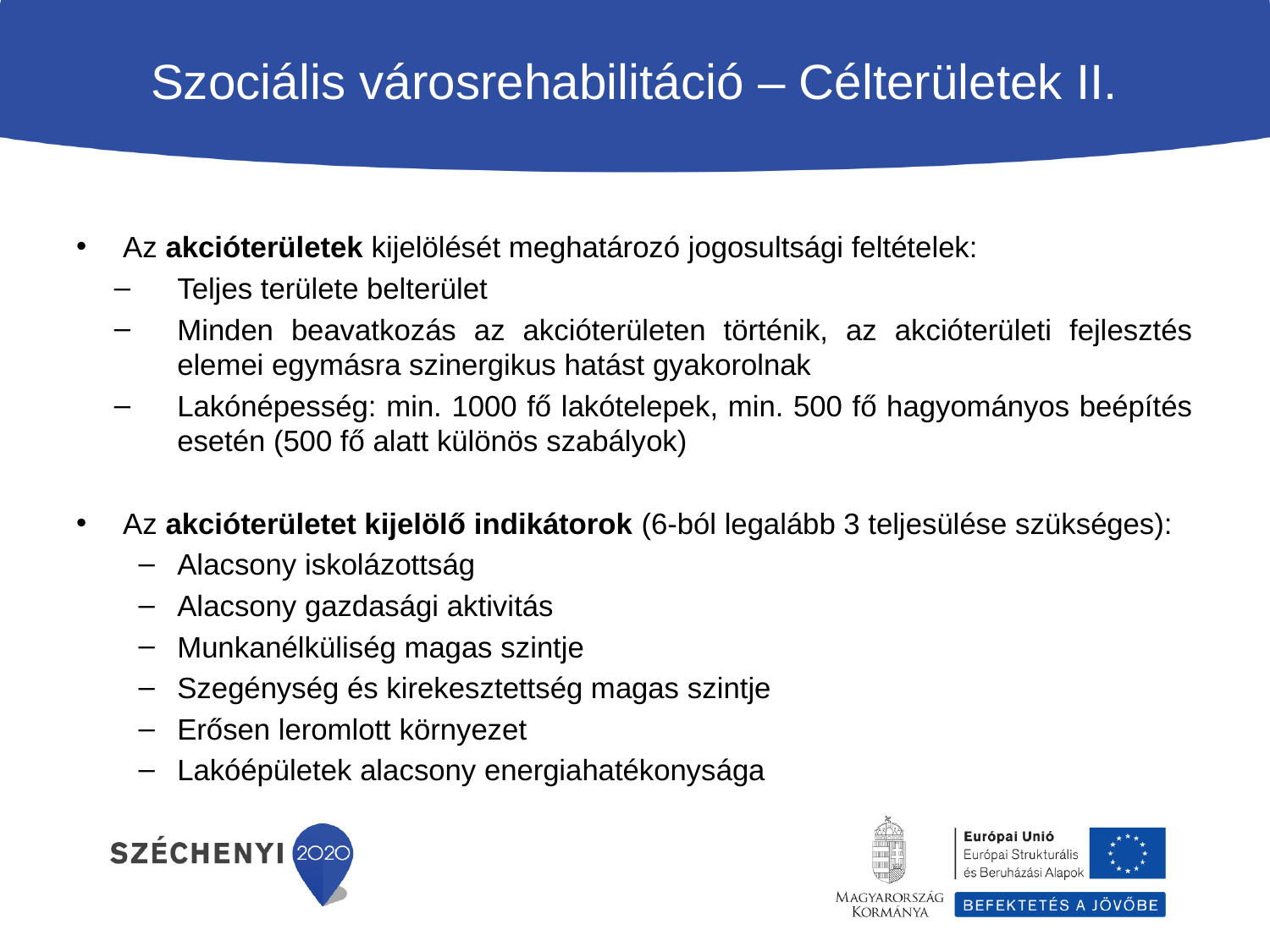

# Szociális városrehabilitáció – Célterületek II.
Az akcióterületek kijelölését meghatározó jogosultsági feltételek:
Teljes területe belterület
Minden beavatkozás az akcióterületen történik, az akcióterületi fejlesztés elemei egymásra szinergikus hatást gyakorolnak
Lakónépesség: min. 1000 fő lakótelepek, min. 500 fő hagyományos beépítés esetén (500 fő alatt különös szabályok)

Az akcióterületet kijelölő indikátorok (6-ból legalább 3 teljesülése szükséges):
Alacsony iskolázottság
Alacsony gazdasági aktivitás
Munkanélküliség magas szintje
Szegénység és kirekesztettség magas szintje
Erősen leromlott környezet
Lakóépületek alacsony energiahatékonysága